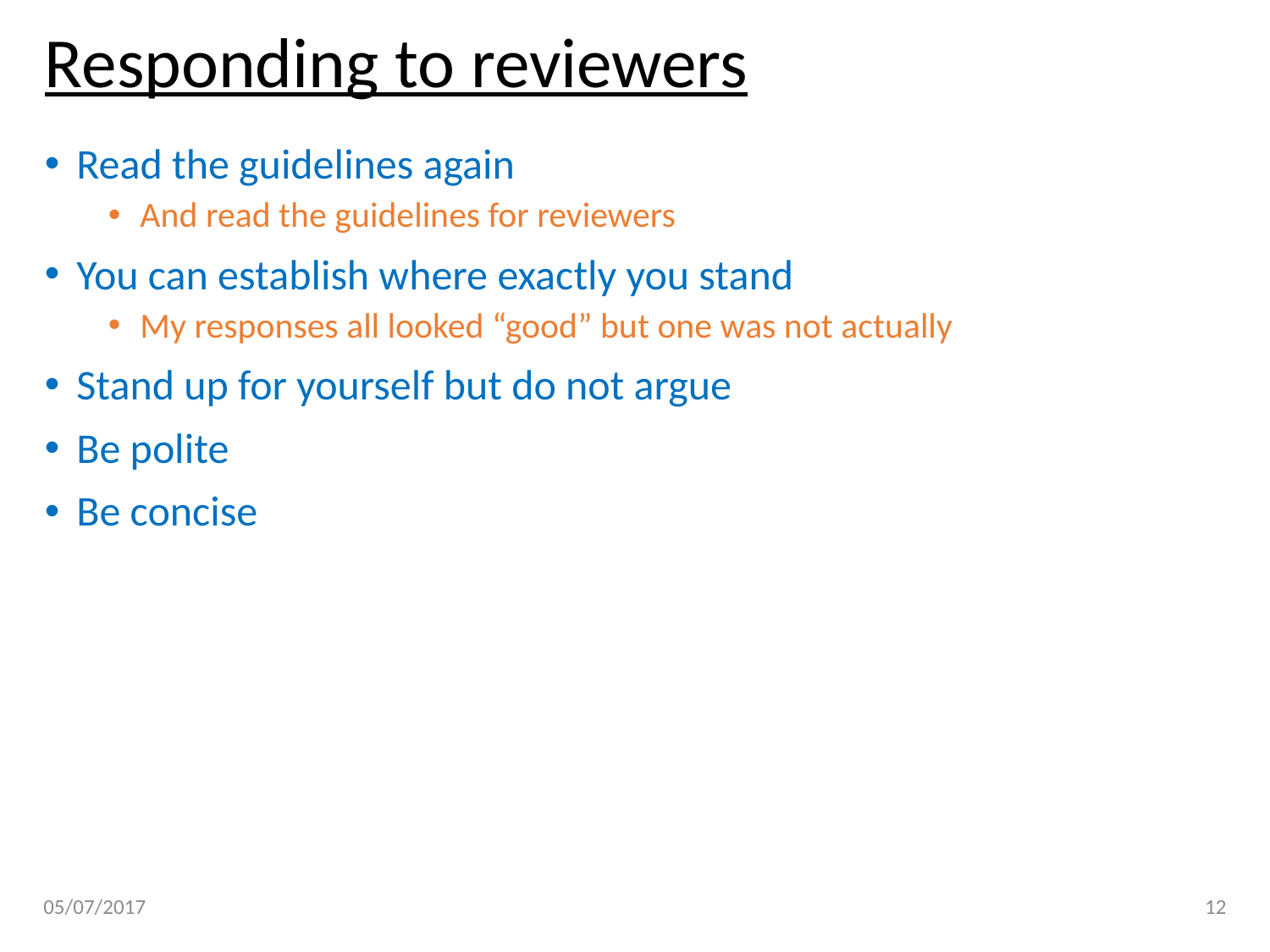

# Responding to reviewers
Read the guidelines again
And read the guidelines for reviewers
You can establish where exactly you stand
My responses all looked “good” but one was not actually
Stand up for yourself but do not argue
Be polite
Be concise
05/07/2017
12